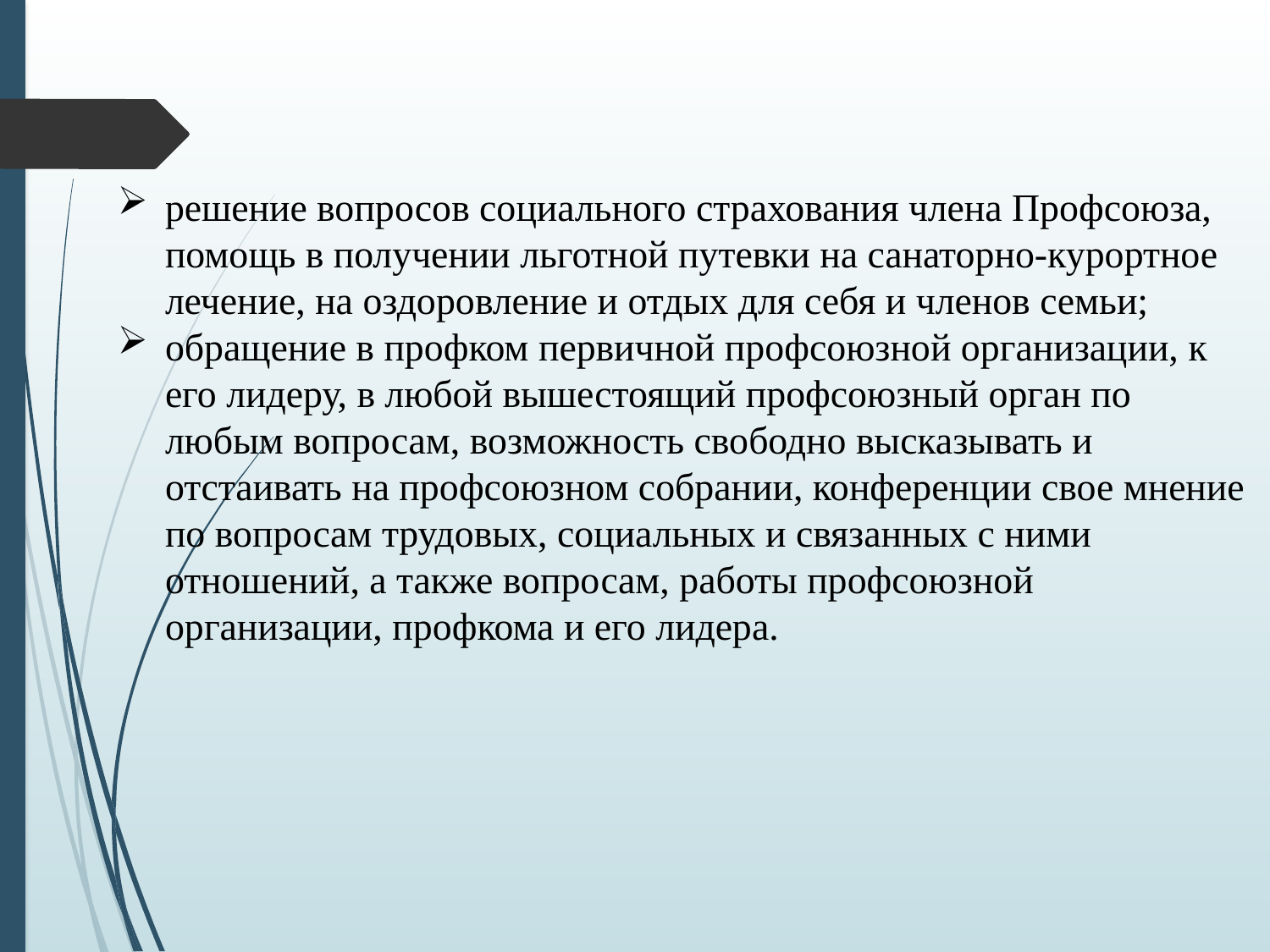

решение вопросов социального страхования члена Профсоюза, помощь в получении льготной путевки на санаторно-курортное лечение, на оздоровление и отдых для себя и членов семьи;
обращение в профком первичной профсоюзной организации, к его лидеру, в любой вышестоящий профсоюзный орган по любым вопросам, возможность свободно высказывать и отстаивать на профсоюзном собрании, конференции свое мнение по вопросам трудовых, социальных и связанных с ними отношений, а также вопросам, работы профсоюзной организации, профкома и его лидера.